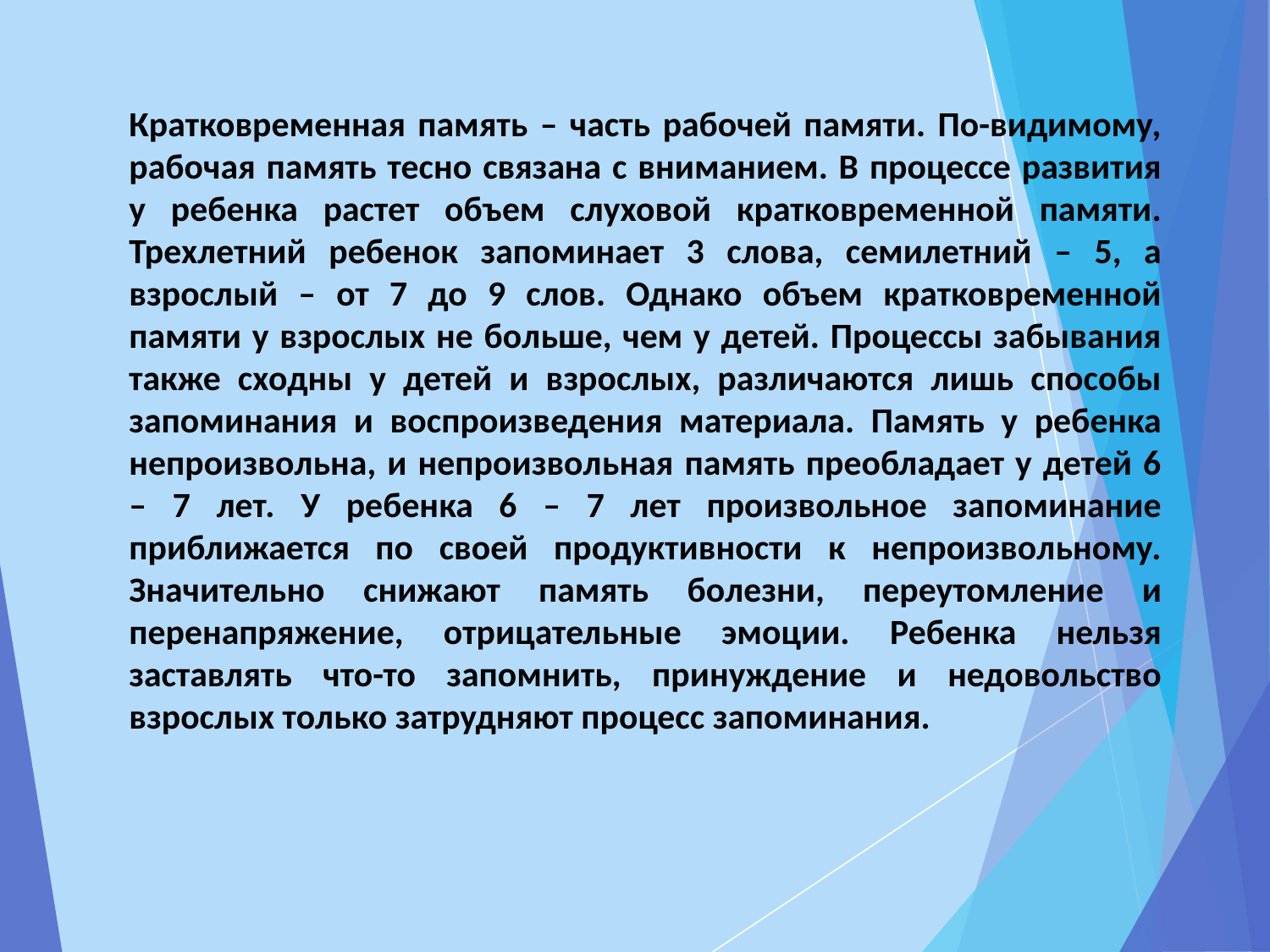

# Кратковременная память – часть рабочей памяти. По-видимому, рабочая память тесно связана с вниманием. В процессе развития у ребенка растет объем слуховой кратковременной памяти. Трехлетний ребенок запоминает 3 слова, семилетний – 5, а взрослый – от 7 до 9 слов. Однако объем кратковременной памяти у взрослых не больше, чем у детей. Процессы забывания также сходны у детей и взрослых, различаются лишь способы запоминания и воспроизведения материала. Память у ребенка непроизвольна, и непроизвольная память преобладает у детей 6 – 7 лет. У ребенка 6 – 7 лет произвольное запоминание приближается по своей продуктивности к непроизвольному. Значительно снижают память болезни, переутомление и перенапряжение, отрицательные эмоции. Ребенка нельзя заставлять что-то запомнить, принуждение и недовольство взрослых только затрудняют процесс запоминания.